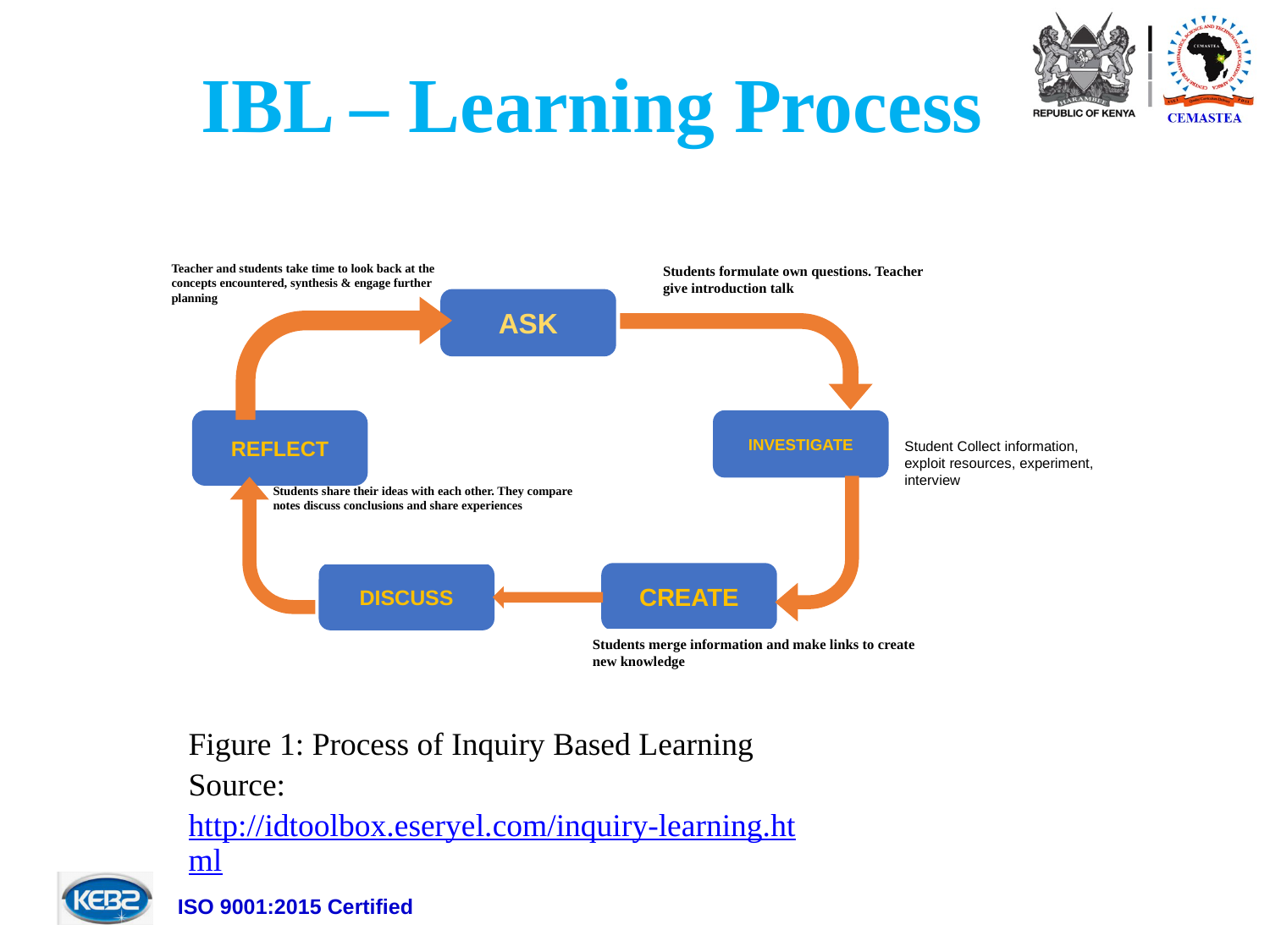

# IBL – Learning Process

Teacher and students take time to look back at the concepts encountered, synthesis & engage further planning
Students formulate own questions. Teacher give introduction talk
ASK

REFLECT
INVESTIGATE
Students share their ideas with each other. They compare notes discuss conclusions and share experiences

CREATE

Students merge information and make links to create new knowledge
DISCUSS
Student Collect information, exploit resources, experiment, interview
Figure 1: Process of Inquiry Based Learning
Source: http://idtoolbox.eseryel.com/inquiry-learning.html